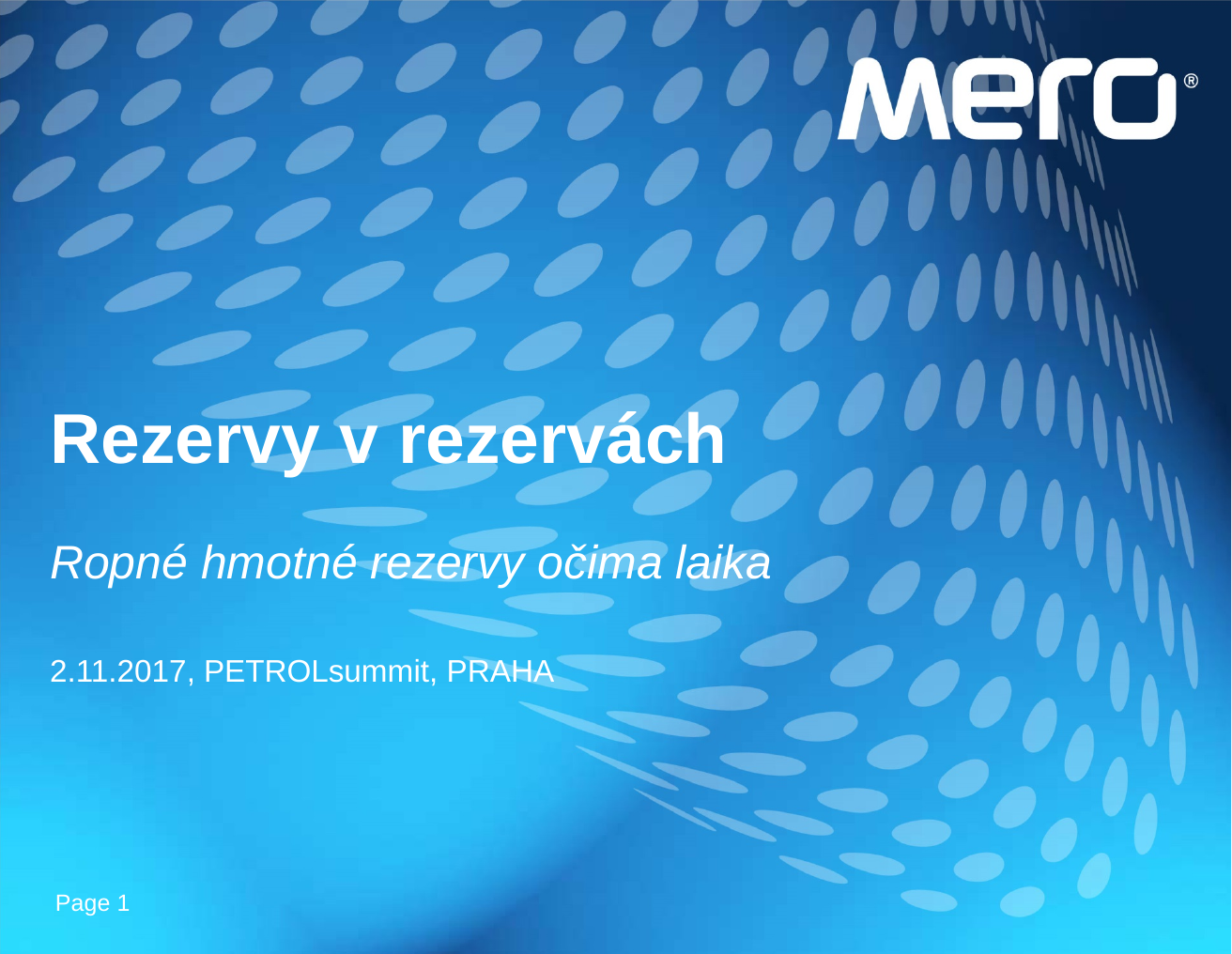

# Rezervy v rezervách
Ropné hmotné rezervy očima laika

2.11.2017, PETROLsummit, PRAHA
Page 1